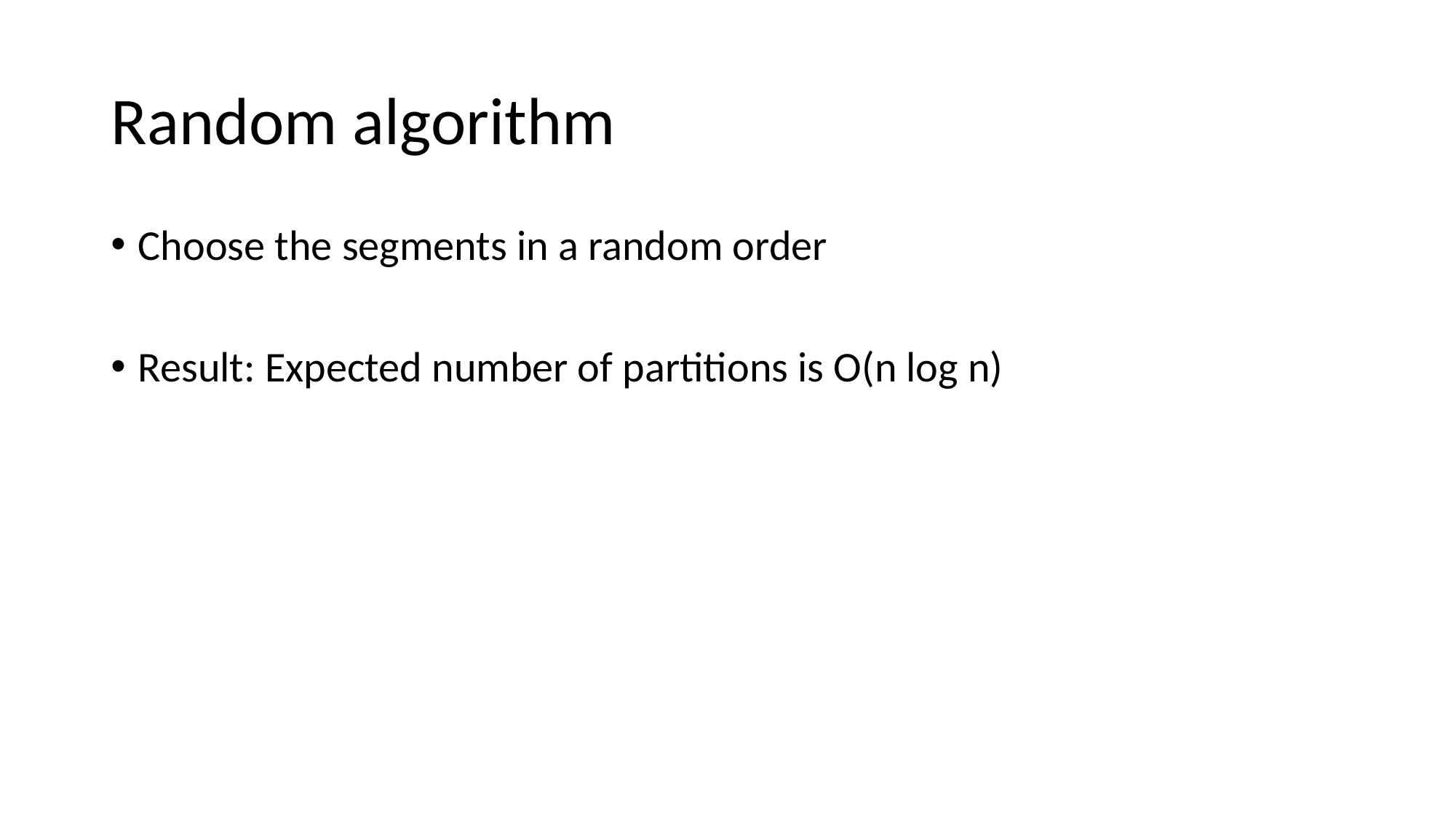

# Random algorithm
Choose the segments in a random order

Result: Expected number of partitions is O(n log n)